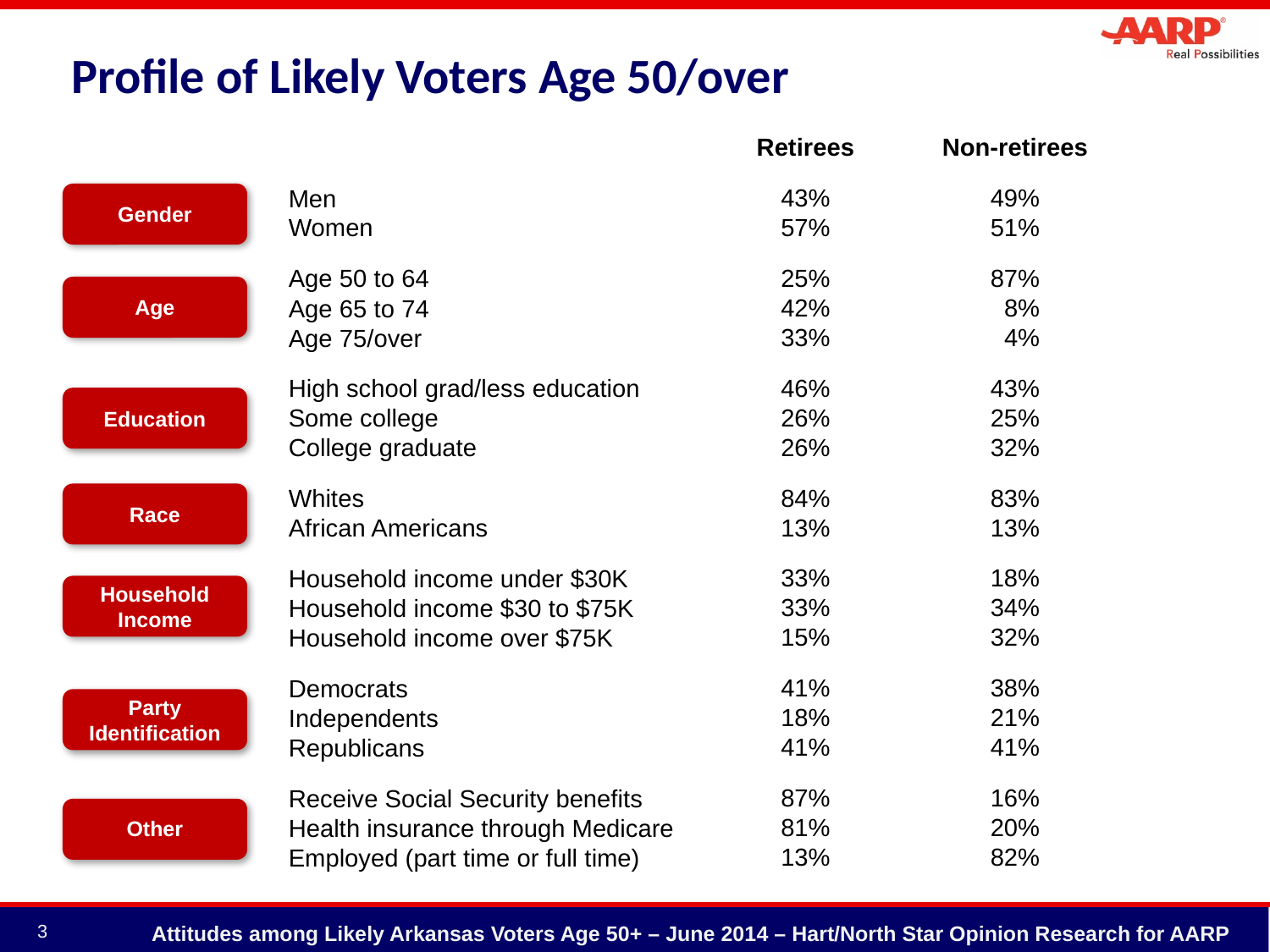

# Profile of Likely Voters Age 50/over
Retirees
43%
57%
25%
42%
33%
46%
26%
26%
84%
13%
33%
33%
15%
41%
18%
41%
87%
81%
13%
Non-retirees
49%
51%
87%
  8%
  4%
43%
25%
32%
83%
13%
18%
34%
32%
38%
21%
41%
16%
20%
82%
Men
Women
Age 50 to 64
Age 65 to 74
Age 75/over
High school grad/less education
Some college
College graduate
Whites
African Americans
Household income under $30K
Household income $30 to $75K
Household income over $75K
Democrats
Independents
Republicans
Receive Social Security benefits
Health insurance through Medicare
Employed (part time or full time)
Gender
Age
Education
Race
Household Income
Party
Identification
Other
3